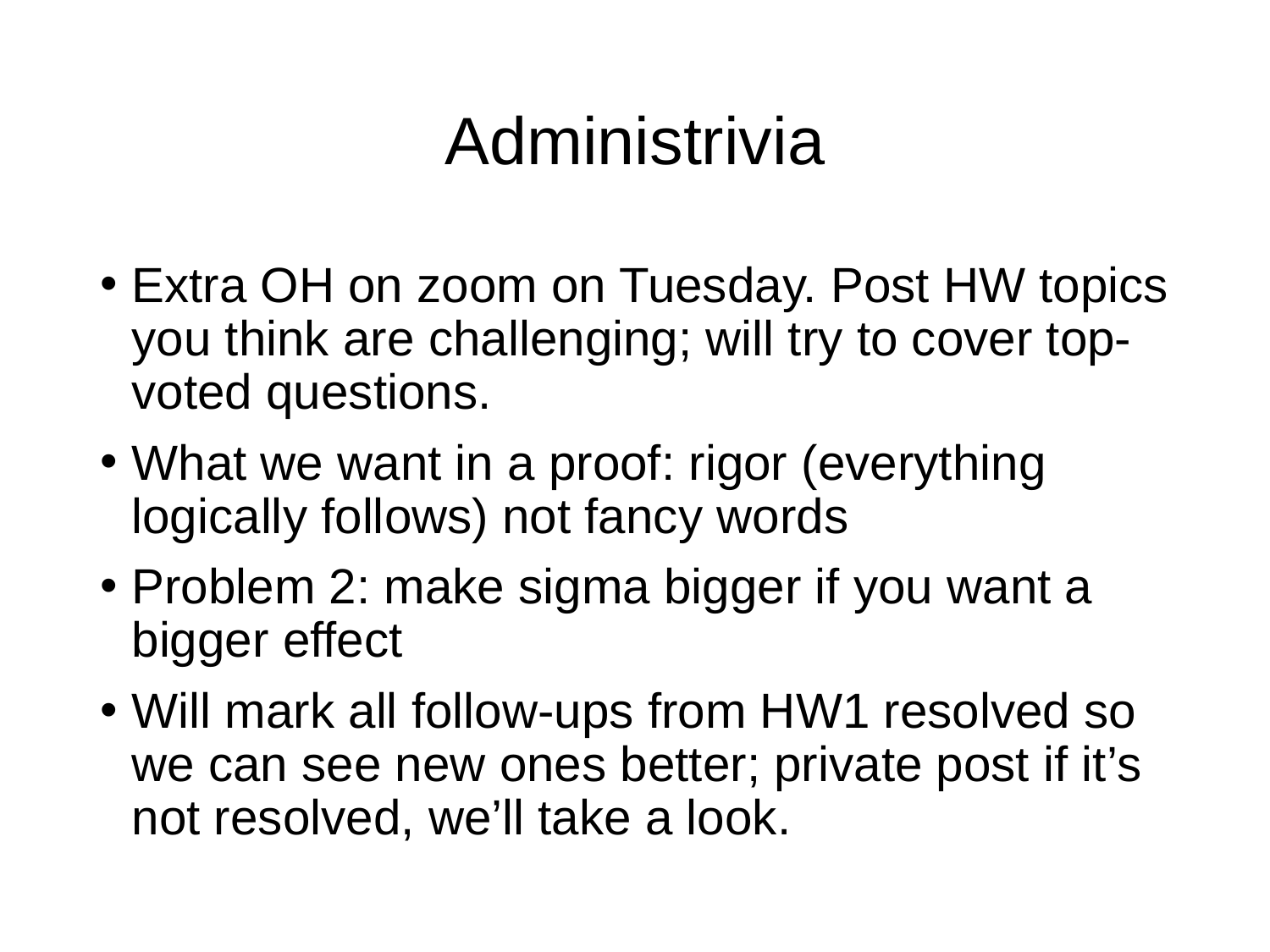

# Administrivia
Extra OH on zoom on Tuesday. Post HW topics you think are challenging; will try to cover top-voted questions.
What we want in a proof: rigor (everything logically follows) not fancy words
Problem 2: make sigma bigger if you want a bigger effect
Will mark all follow-ups from HW1 resolved so we can see new ones better; private post if it’s not resolved, we’ll take a look.